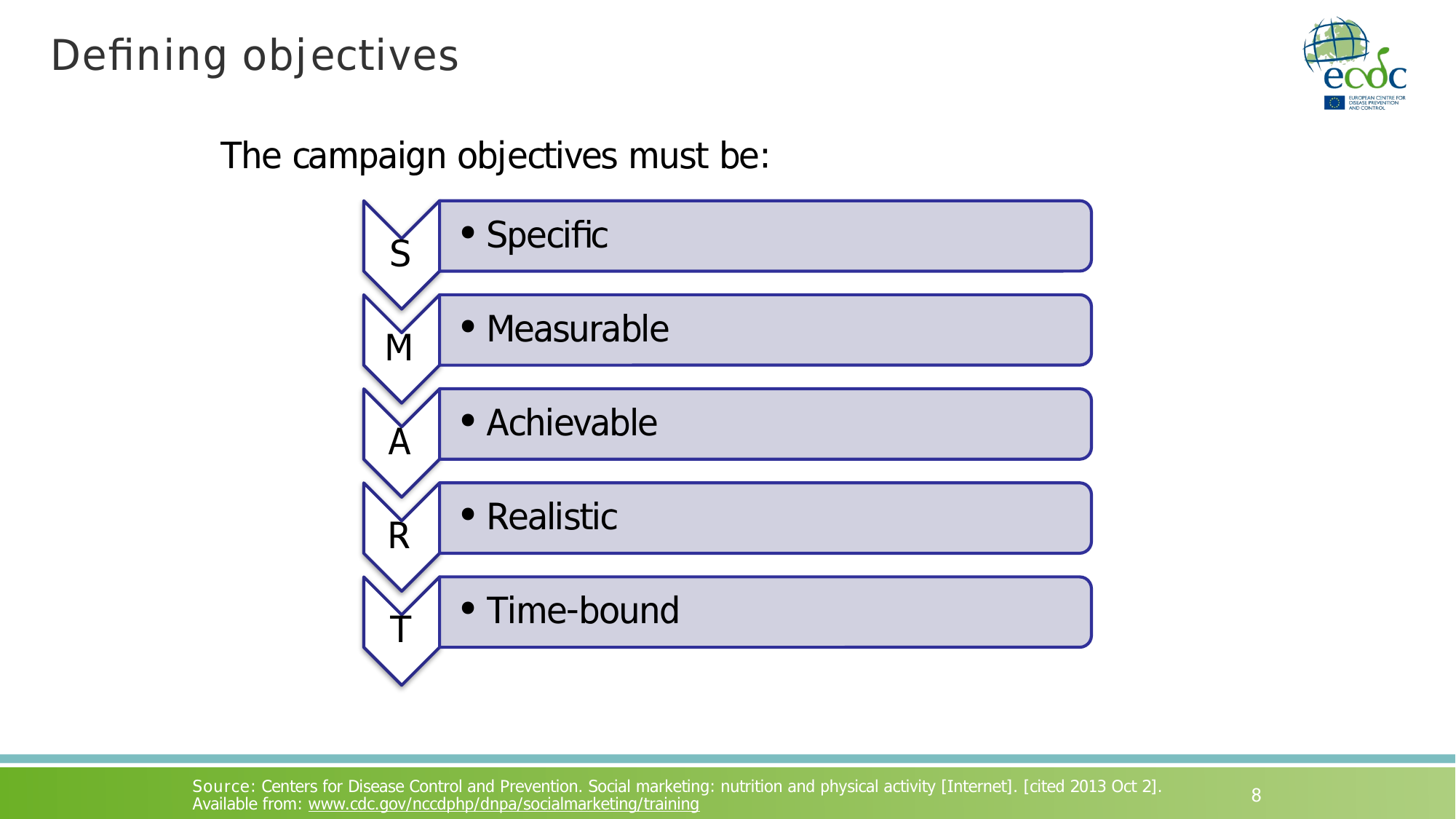

# Defining objectives
The campaign objectives must be:

Specific

S

Measurable

M
Achievable

A
Realistic

R
Time-bound

T
Source: Centers for Disease Control and Prevention. Social marketing: nutrition and physical activity [Internet]. [cited 2013 Oct 2]. Available from: www.cdc.gov/nccdphp/dnpa/socialmarketing/training
8